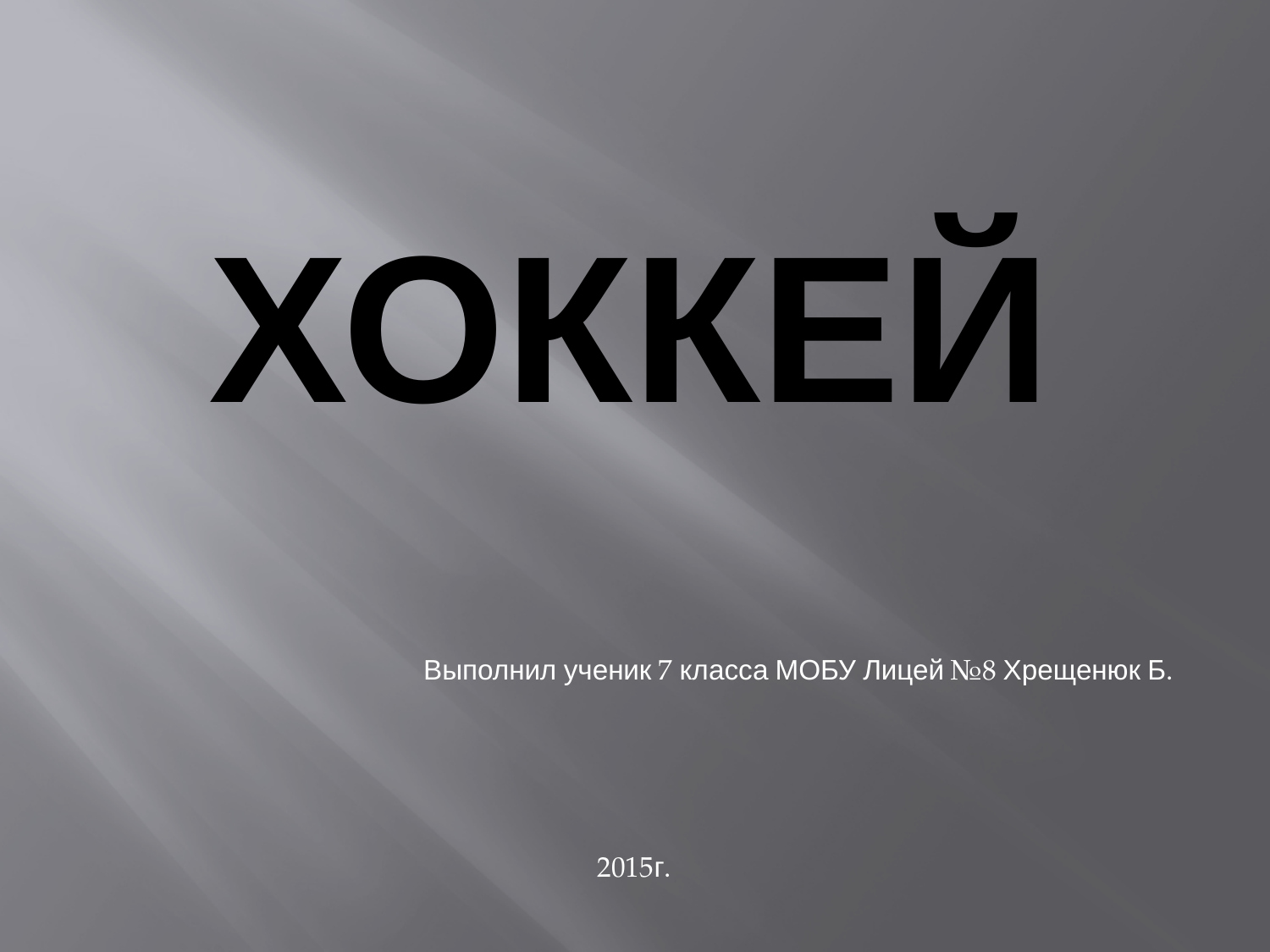

# Хоккей
                                                Выполнил ученик 7 класса МОБУ Лицей №8 Хрещенюк Б.

2015г.